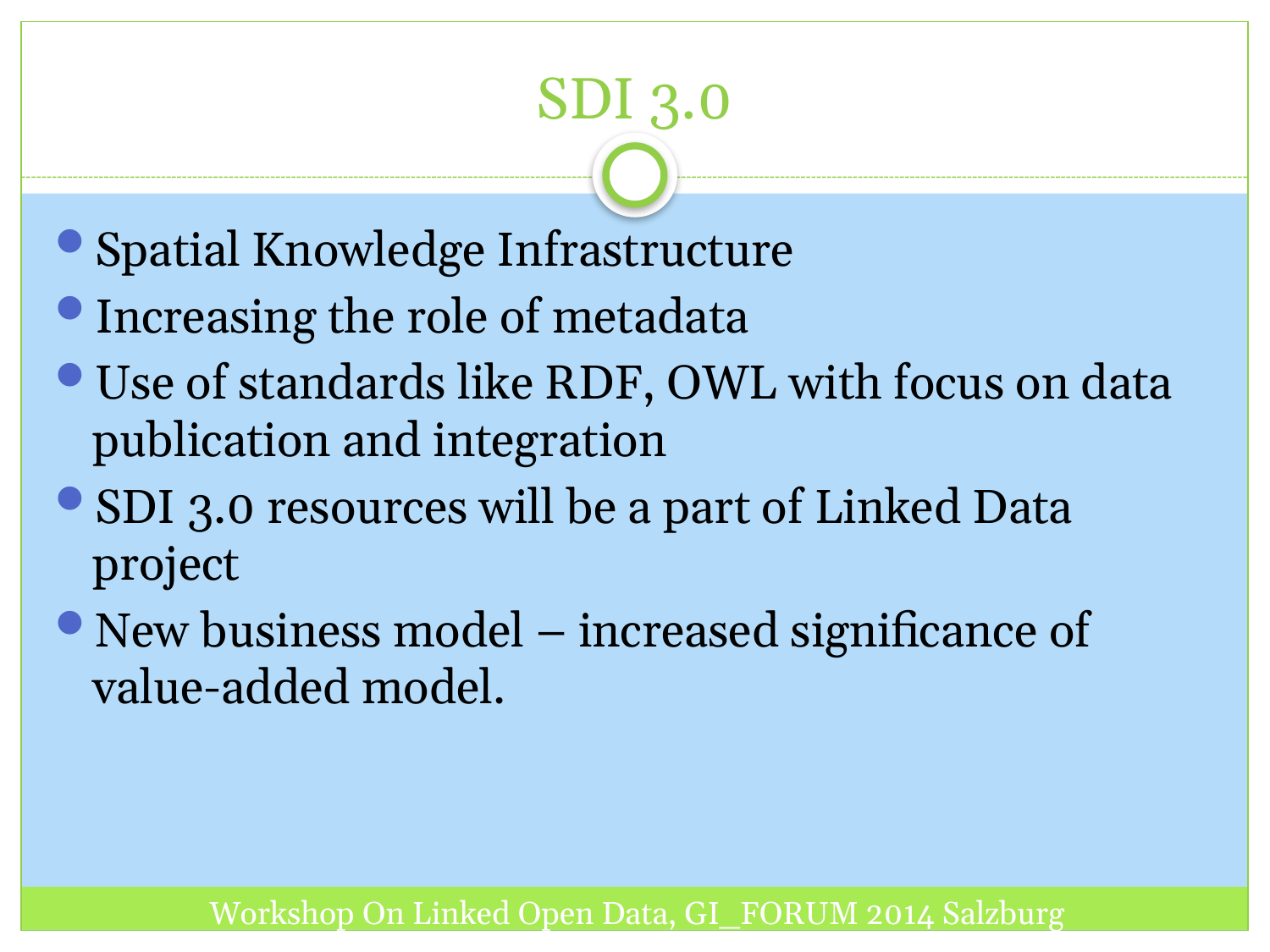

# SDI 3.0
Spatial Knowledge Infrastructure
Increasing the role of metadata
Use of standards like RDF, OWL with focus on data publication and integration
SDI 3.0 resources will be a part of Linked Data project
New business model – increased significance of value-added model.
Workshop On Linked Open Data, GI_FORUM 2014 Salzburg